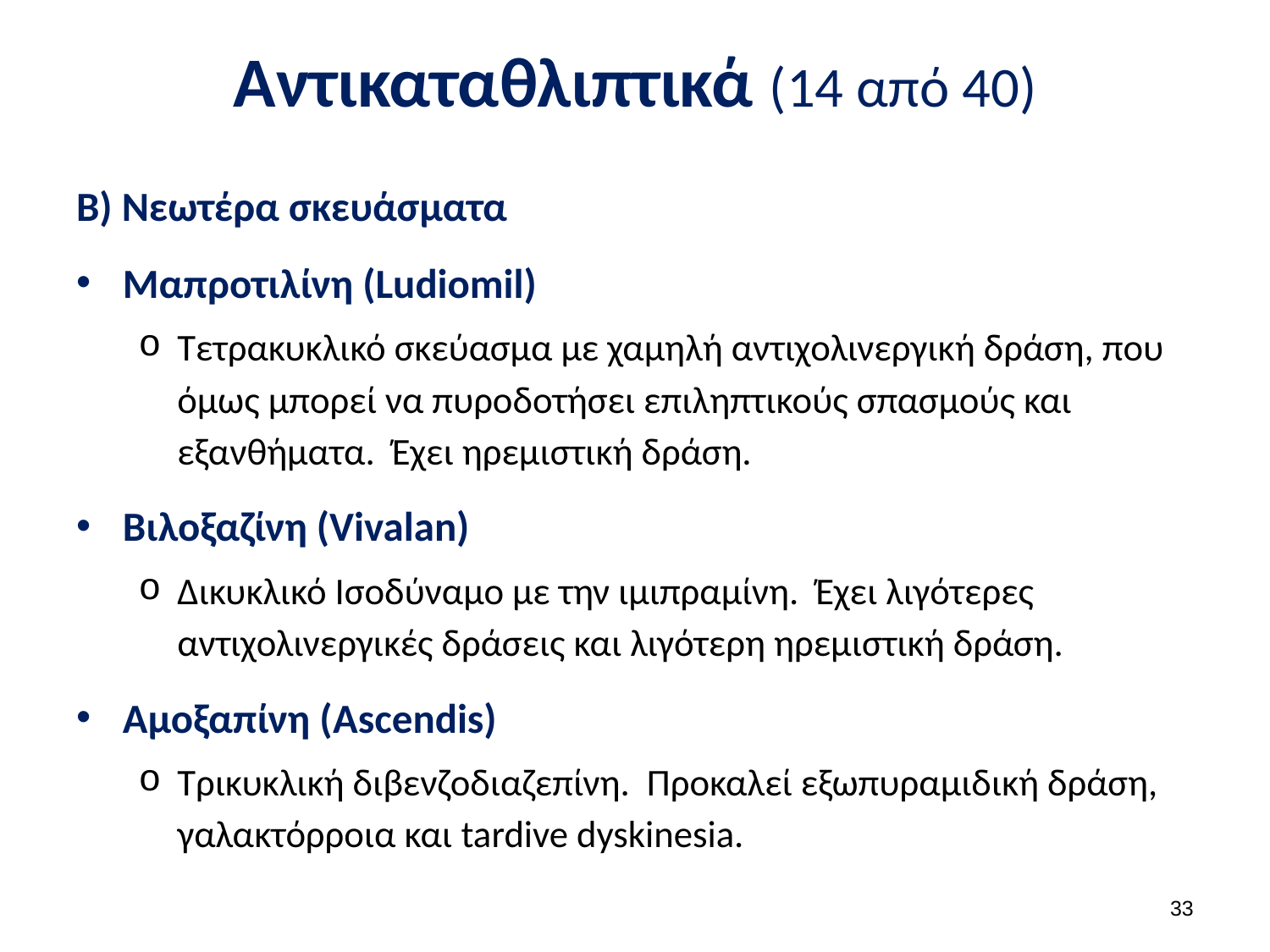

# Αντικαταθλιπτικά (14 από 40)
Β) Νεωτέρα σκευάσματα
Μαπροτιλίνη (Ludiomil)
Τετρακυκλικό σκεύασμα με χαμηλή αντιχολινεργική δράση, που όμως μπορεί να πυροδοτήσει επιληπτικούς σπασμούς και εξανθήματα.  Έχει ηρεμιστική δράση.
Βιλοξαζίνη (Vivalan)
Δικυκλικό Ισοδύναμο με την ιμιπραμίνη.  Έχει λιγότερες αντιχολινεργικές δράσεις και λιγότερη ηρεμιστική δράση.
Αμοξαπίνη (Ascendis)
Τρικυκλική διβενζοδιαζεπίνη.  Προκαλεί εξωπυραμιδική δράση, γαλακτόρροια και tardive dyskinesia.

33